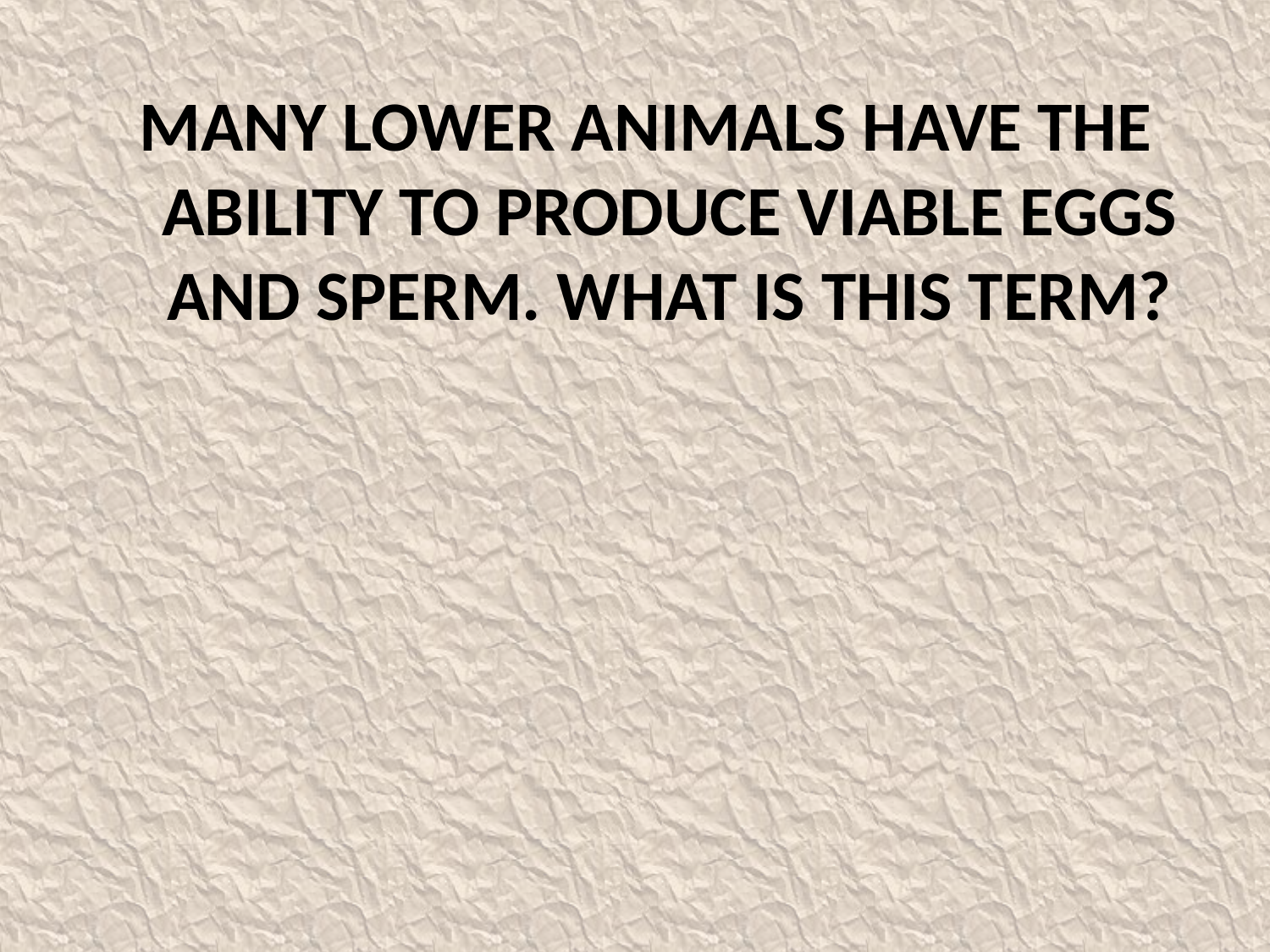

Many lower animals have the ability to produce viable eggs and sperm. What is this term?